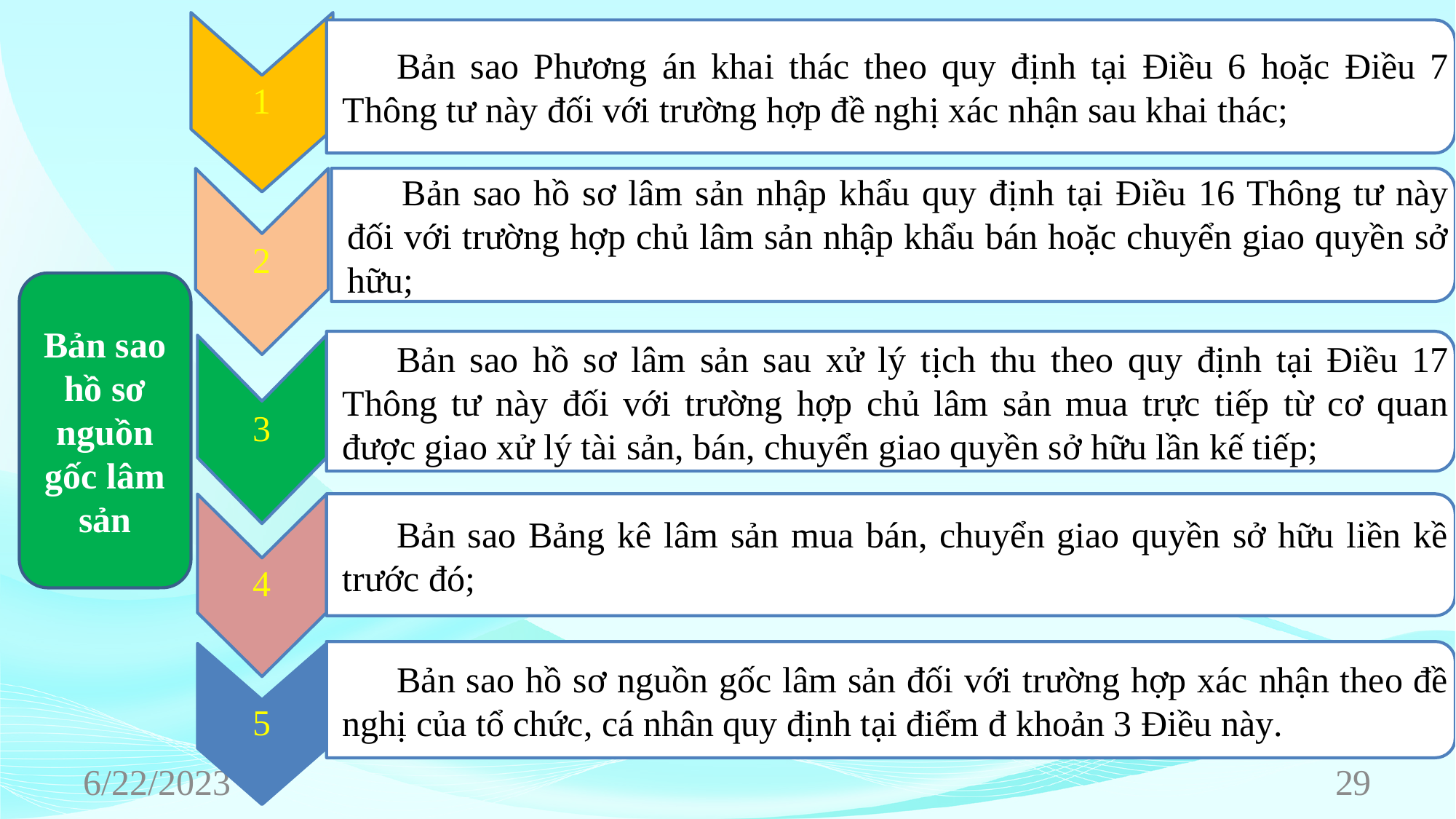

1
Bản sao Phương án khai thác theo quy định tại Điều 6 hoặc Điều 7 Thông tư này đối với trường hợp đề nghị xác nhận sau khai thác;
Bản sao hồ sơ lâm sản sau xử lý tịch thu theo quy định tại Điều 17 Thông tư này đối với trường hợp chủ lâm sản mua trực tiếp từ cơ quan được giao xử lý tài sản, bán, chuyển giao quyền sở hữu lần kế tiếp;
3
Bản sao Bảng kê lâm sản mua bán, chuyển giao quyền sở hữu liền kề trước đó;
4
Bản sao hồ sơ nguồn gốc lâm sản đối với trường hợp xác nhận theo đề nghị của tổ chức, cá nhân quy định tại điểm đ khoản 3 Điều này.
5
Bản sao hồ sơ lâm sản nhập khẩu quy định tại Điều 16 Thông tư này đối với trường hợp chủ lâm sản nhập khẩu bán hoặc chuyển giao quyền sở hữu;
2
Bản sao hồ sơ nguồn gốc lâm sản
6/22/2023
29